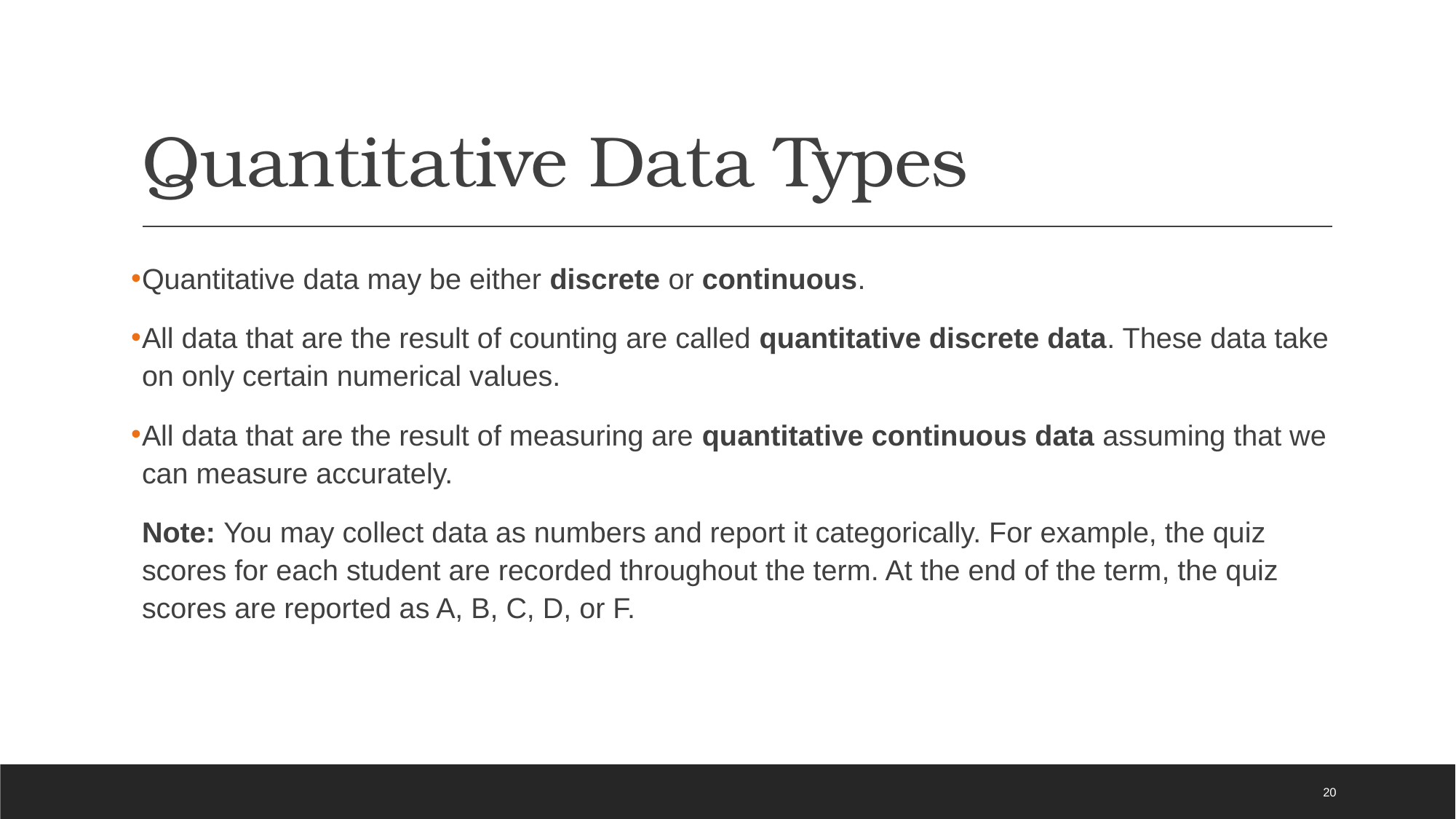

# Quantitative Data Types
Quantitative data may be either discrete or continuous.
All data that are the result of counting are called quantitative discrete data. These data take on only certain numerical values.
All data that are the result of measuring are quantitative continuous data assuming that we can measure accurately.
Note: You may collect data as numbers and report it categorically. For example, the quiz scores for each student are recorded throughout the term. At the end of the term, the quiz scores are reported as A, B, C, D, or F.

20